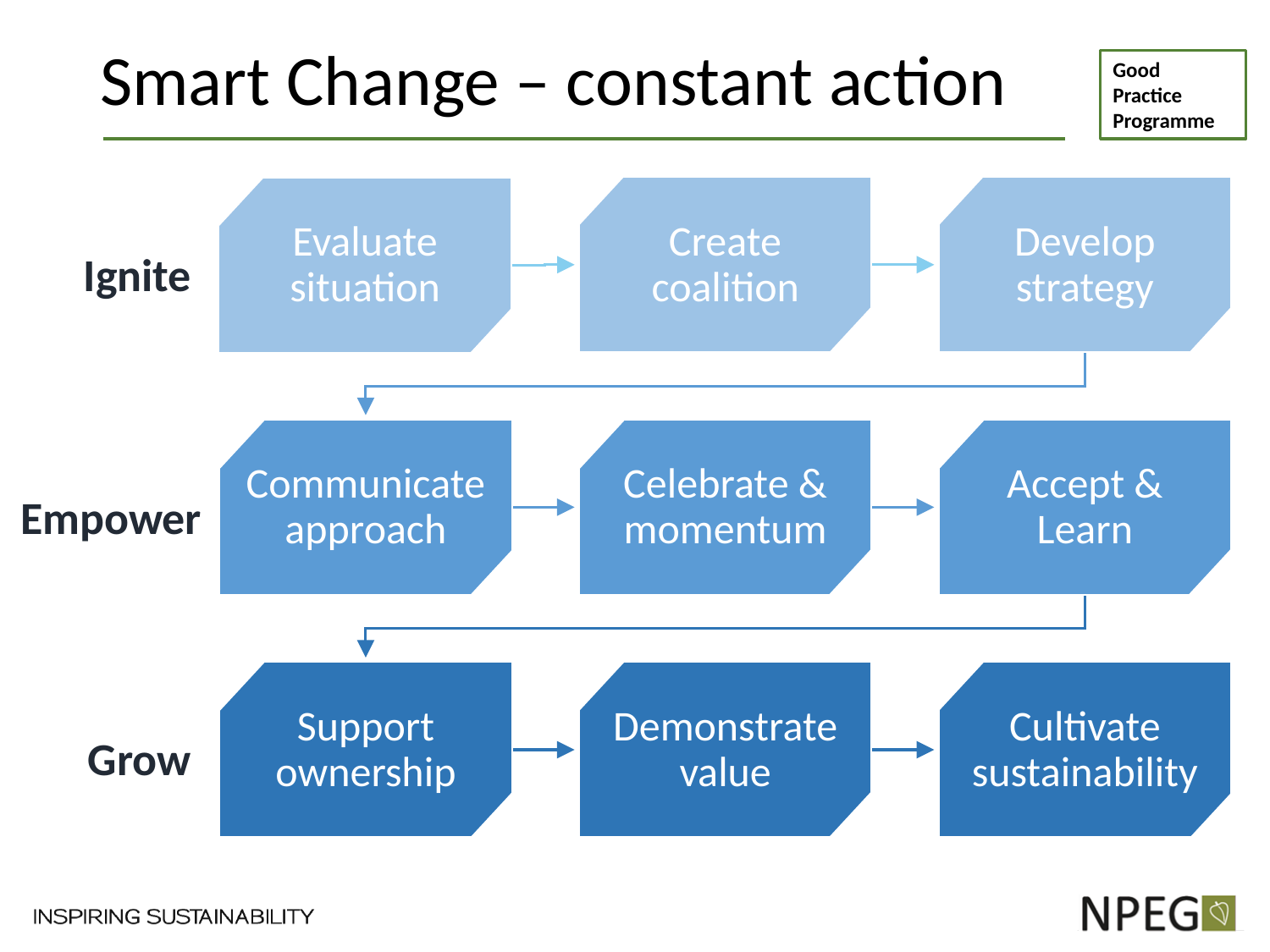

# Smart Change – constant action

Evaluate situation

Create coalition

Develop strategy

Communicate approach

Celebrate & momentum

Accept & Learn

Support ownership

Demonstrate value
Cultivate sustainability

Ignite

Empower

Grow